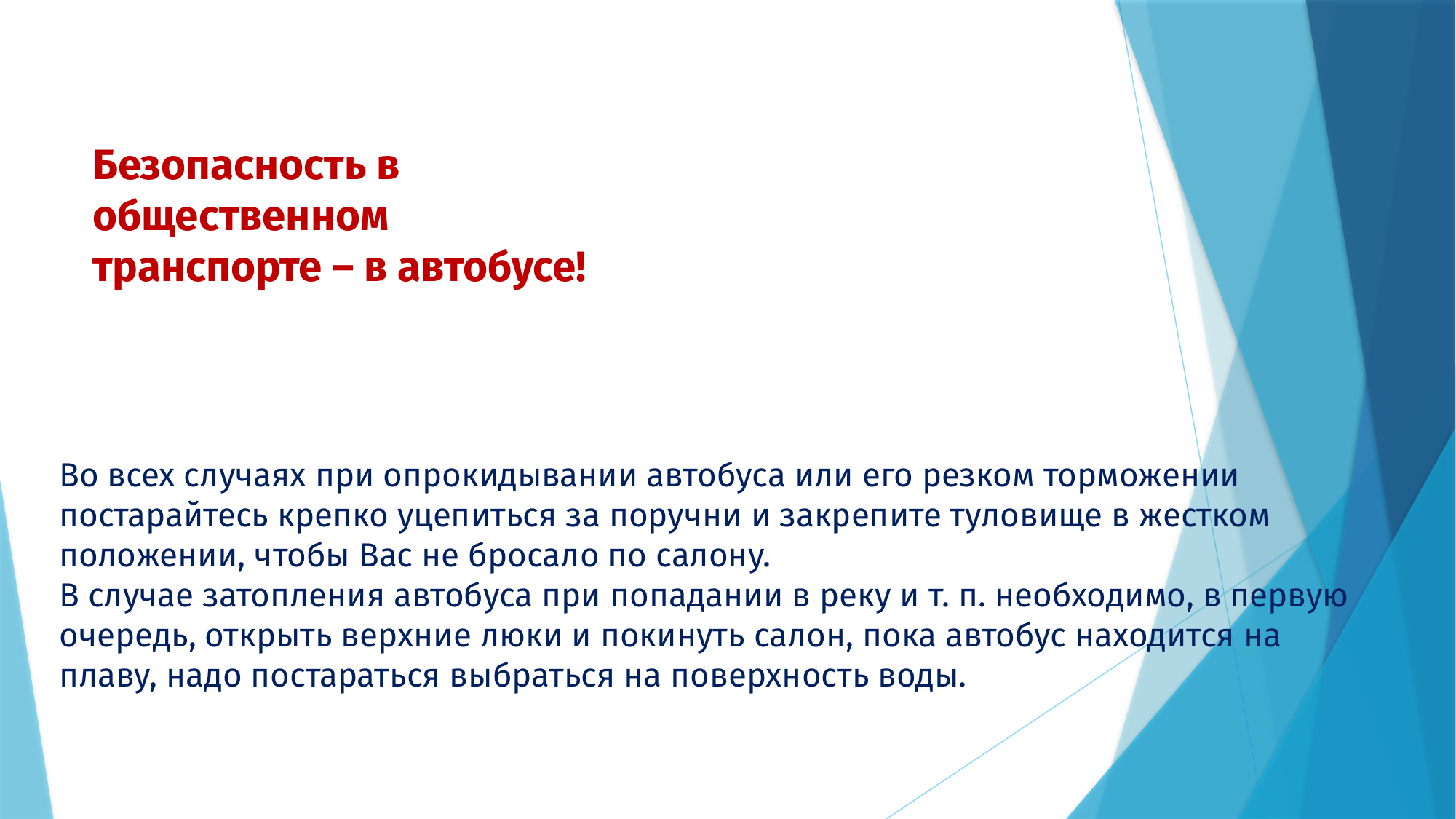

# Безопасность в общественном транспорте – в автобусе!
Во всех случаях при опрокидывании автобуса или его резком торможении постарайтесь крепко уцепиться за поручни и закрепите туловище в жестком положении, чтобы Вас не бросало по салону.
В случае затопления автобуса при попадании в реку и т. п. необходимо, в первую очередь, открыть верхние люки и покинуть салон, пока автобус находится на плаву, надо постараться выбраться на поверхность воды.